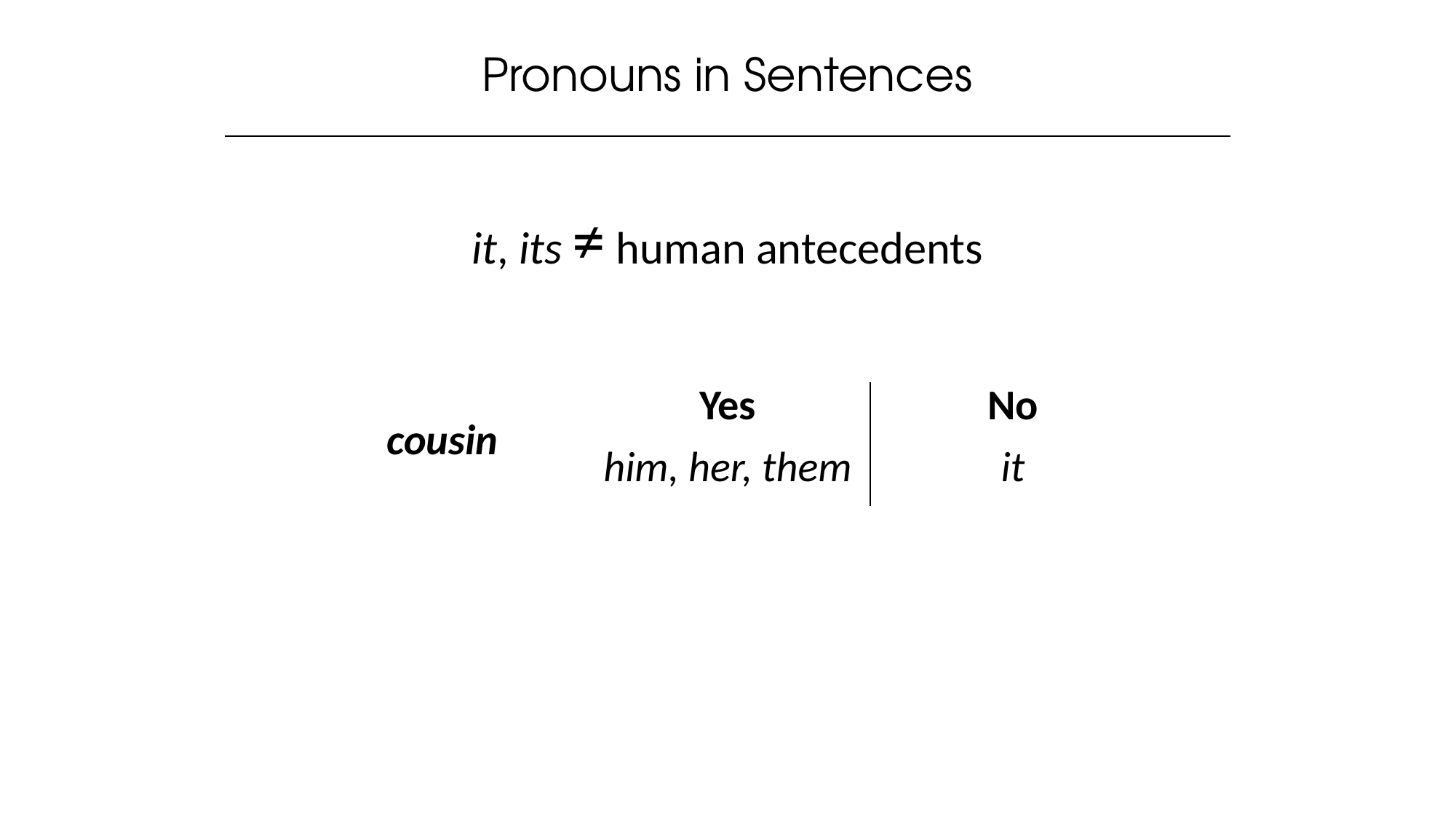

Pronouns in Sentences
it, its ≠ human antecedents
| cousin | Yes | No |
| --- | --- | --- |
|  | him, her, them | it |